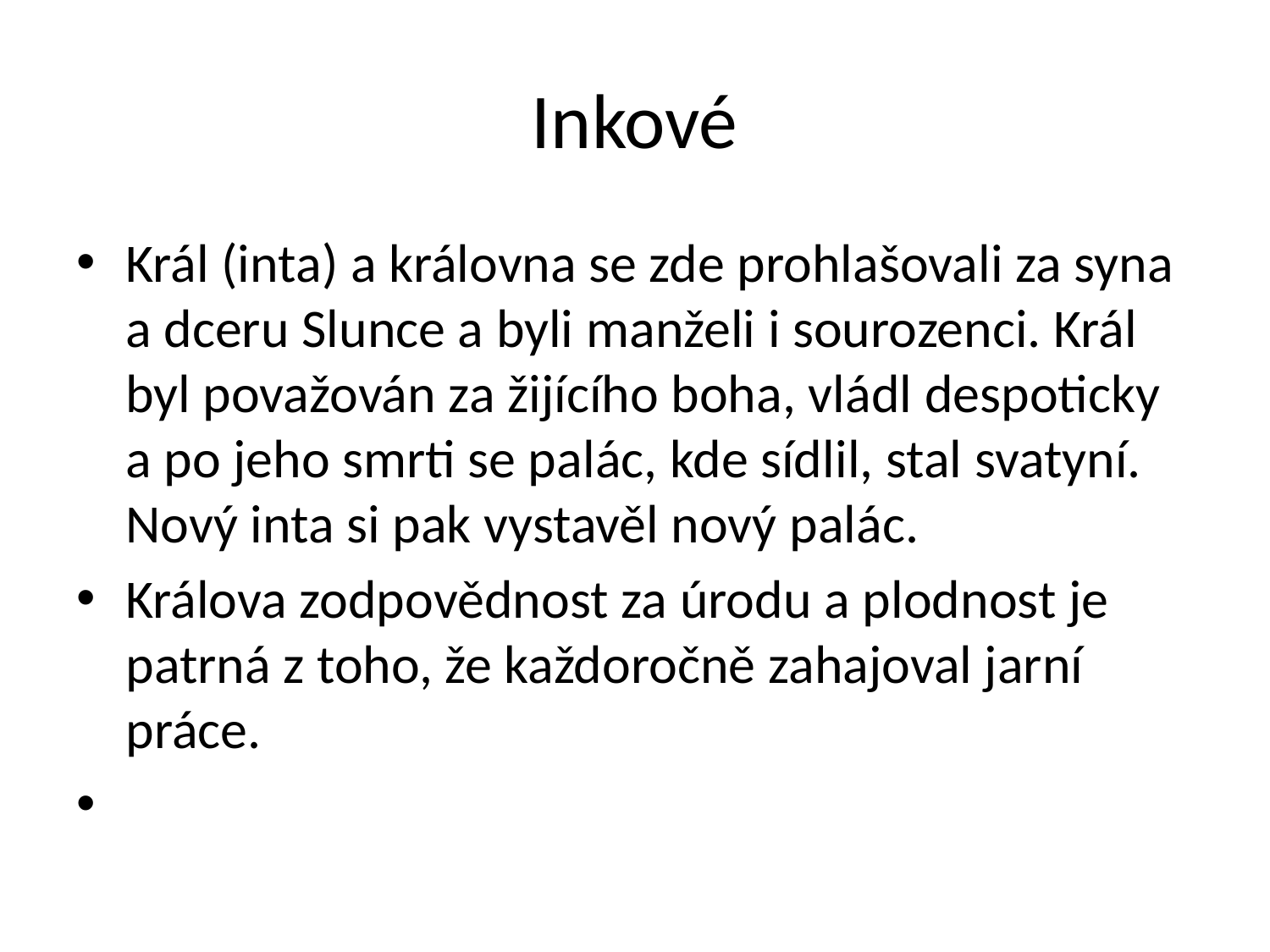

# Inkové
Král (inta) a královna se zde prohlašovali za syna a dceru Slunce a byli manželi i sourozenci. Král byl považován za žijícího boha, vládl despoticky a po jeho smrti se palác, kde sídlil, stal svatyní. Nový inta si pak vystavěl nový palác.
Králova zodpovědnost za úrodu a plodnost je patrná z toho, že každoročně zahajoval jarní práce.